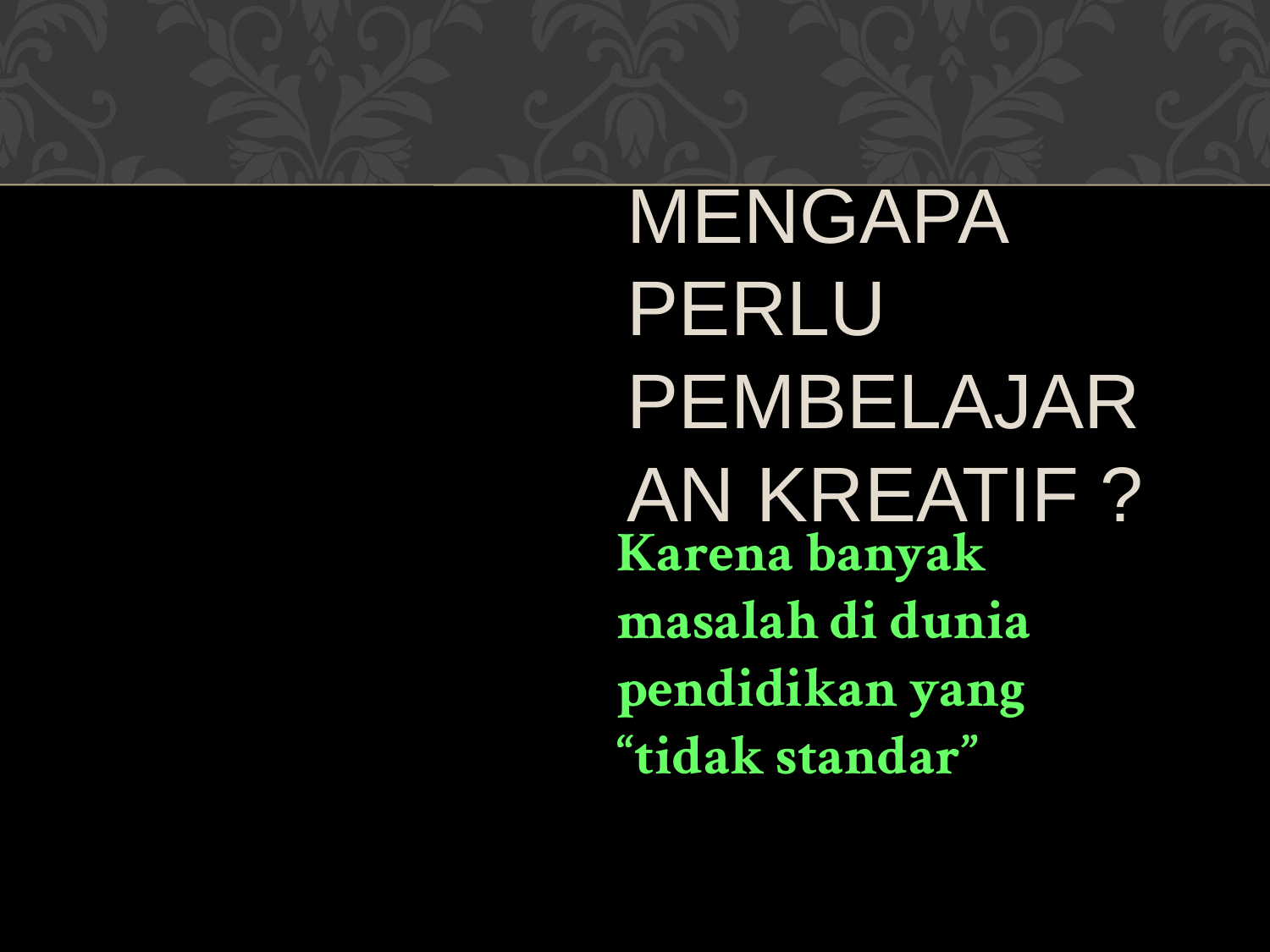

#
MENGAPA PERLU PEMBELAJARAN KREATIF ?

Karena banyak masalah di dunia pendidikan yang “tidak standar”